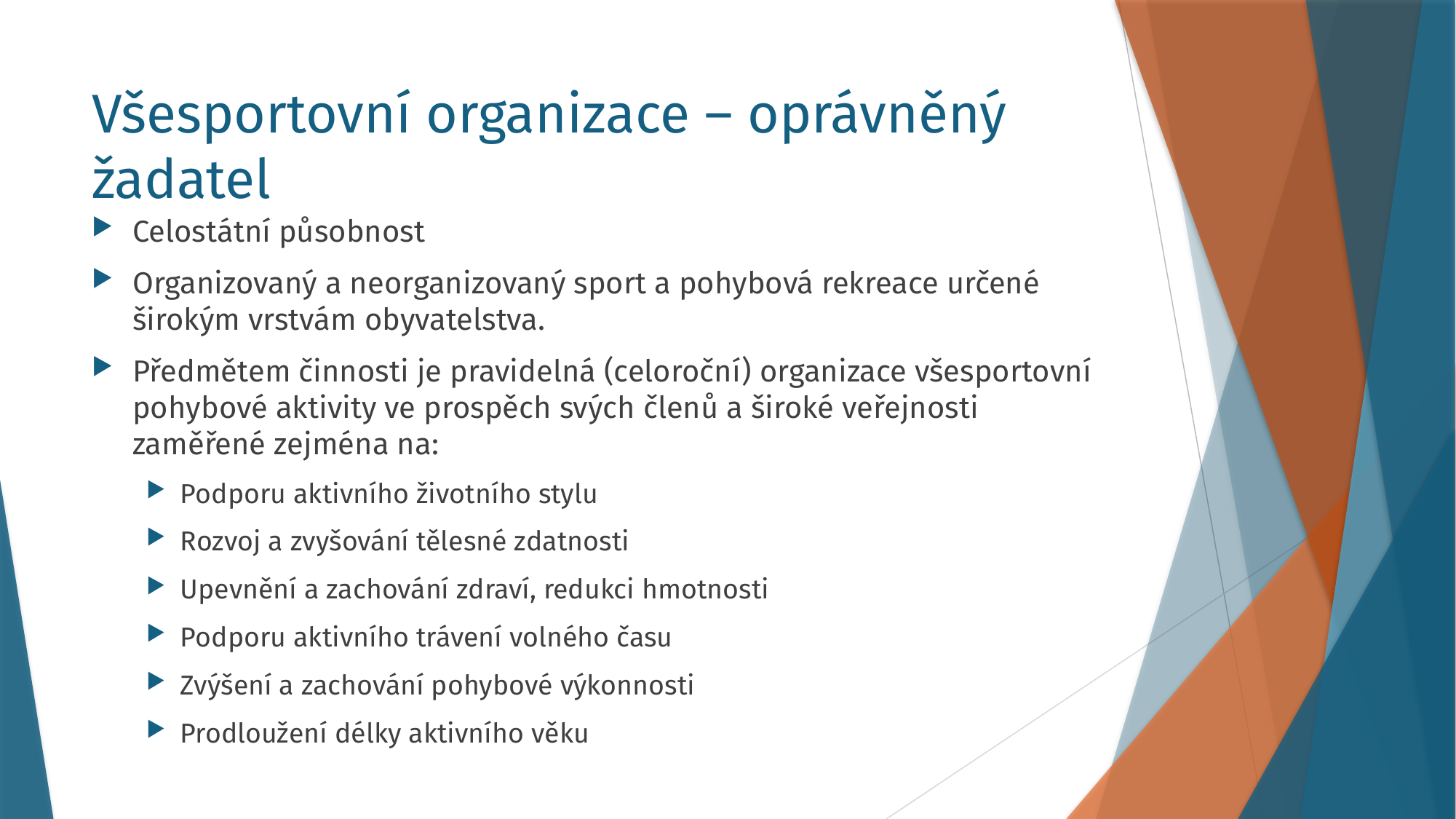

# Všesportovní organizace – oprávněný žadatel
Celostátní působnost
Organizovaný a neorganizovaný sport a pohybová rekreace určené širokým vrstvám obyvatelstva.
Předmětem činnosti je pravidelná (celoroční) organizace všesportovní pohybové aktivity ve prospěch svých členů a široké veřejnosti zaměřené zejména na:
Podporu aktivního životního stylu
Rozvoj a zvyšování tělesné zdatnosti
Upevnění a zachování zdraví, redukci hmotnosti
Podporu aktivního trávení volného času
Zvýšení a zachování pohybové výkonnosti
Prodloužení délky aktivního věku